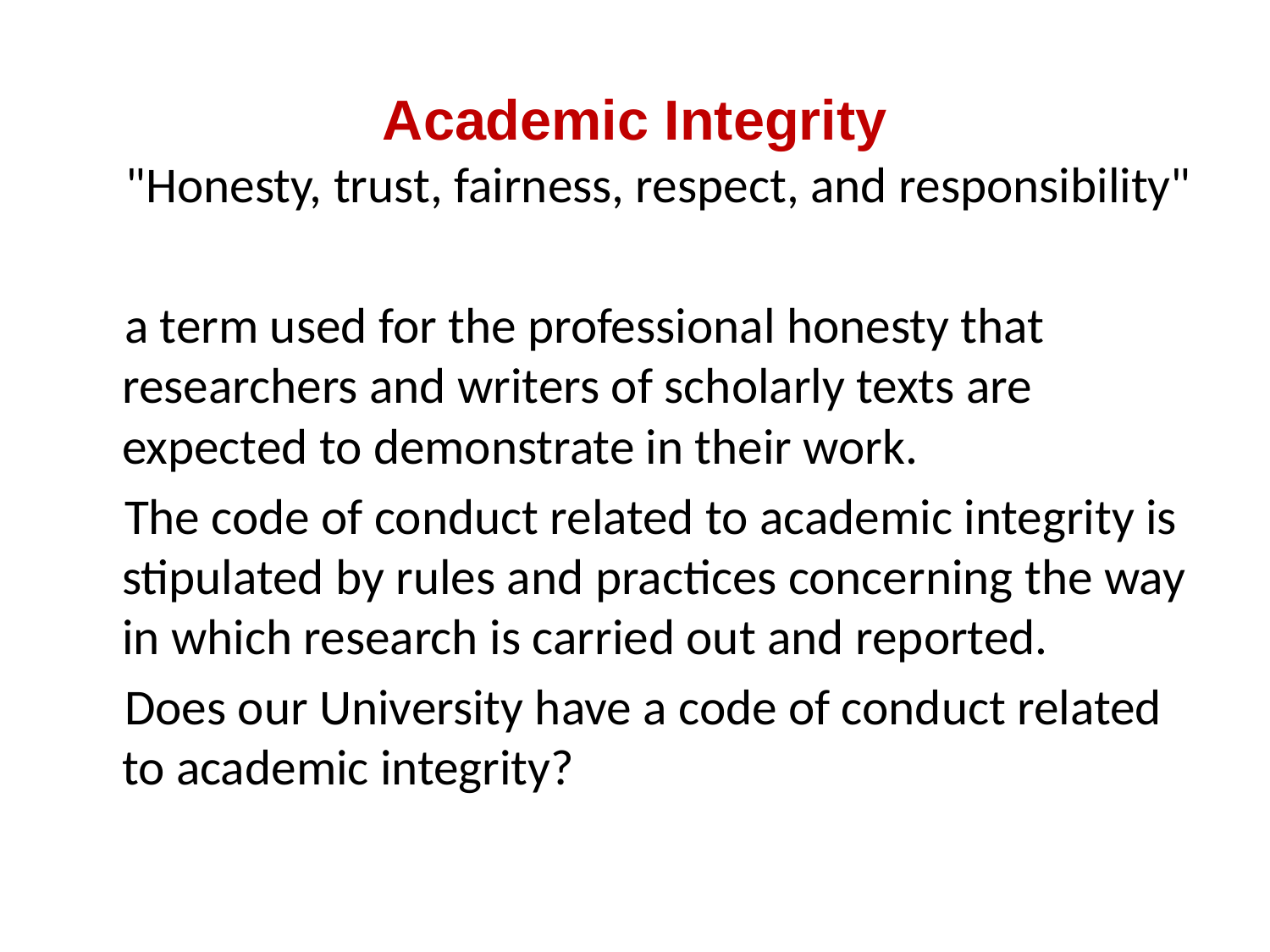

# Academic Integrity
"Honesty, trust, fairness, respect, and responsibility"

a term used for the professional honesty that researchers and writers of scholarly texts are expected to demonstrate in their work.
The code of conduct related to academic integrity is stipulated by rules and practices concerning the way in which research is carried out and reported.
Does our University have a code of conduct related to academic integrity?